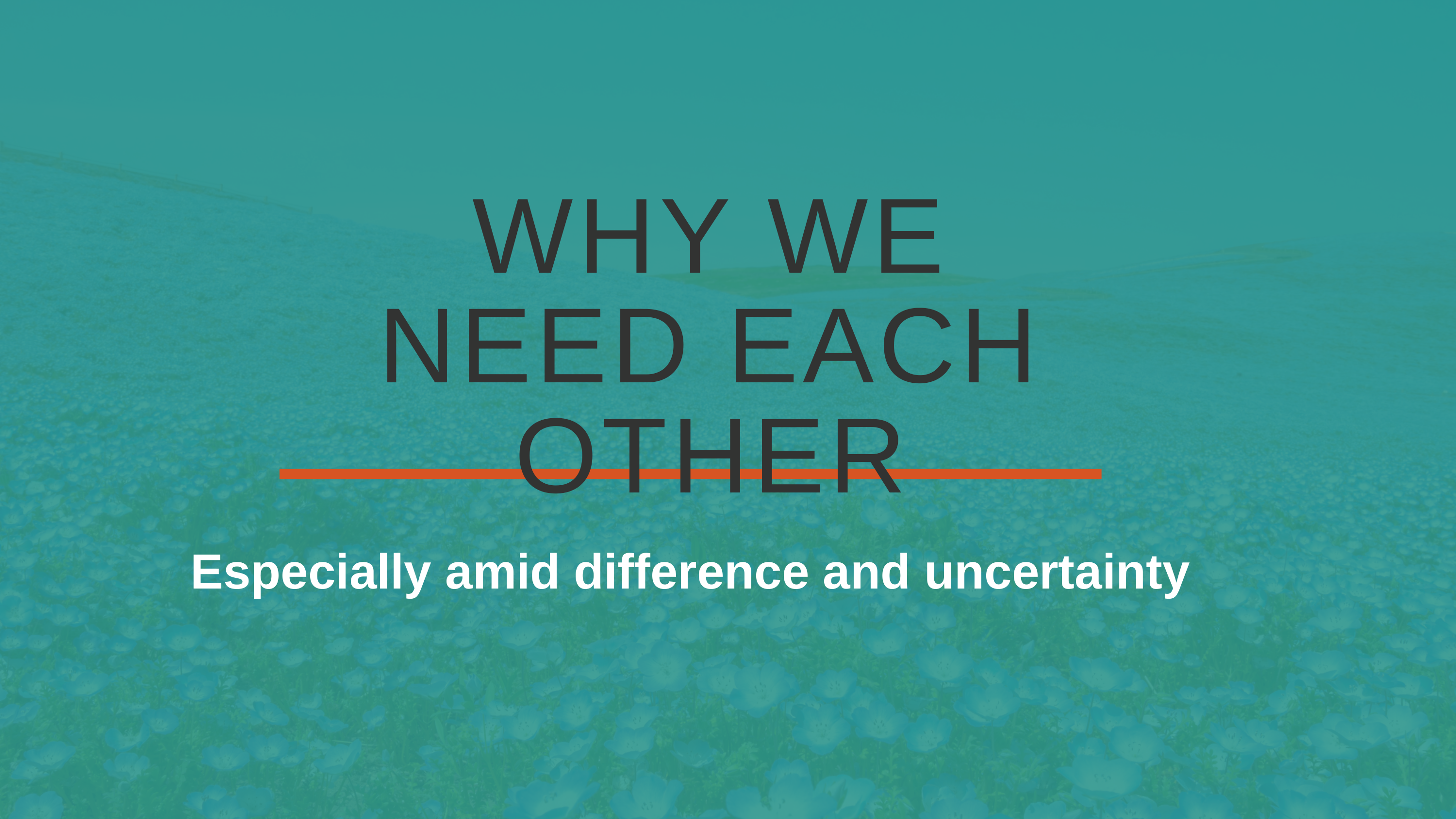

WHY WE NEED EACH OTHER
Especially amid difference and uncertainty